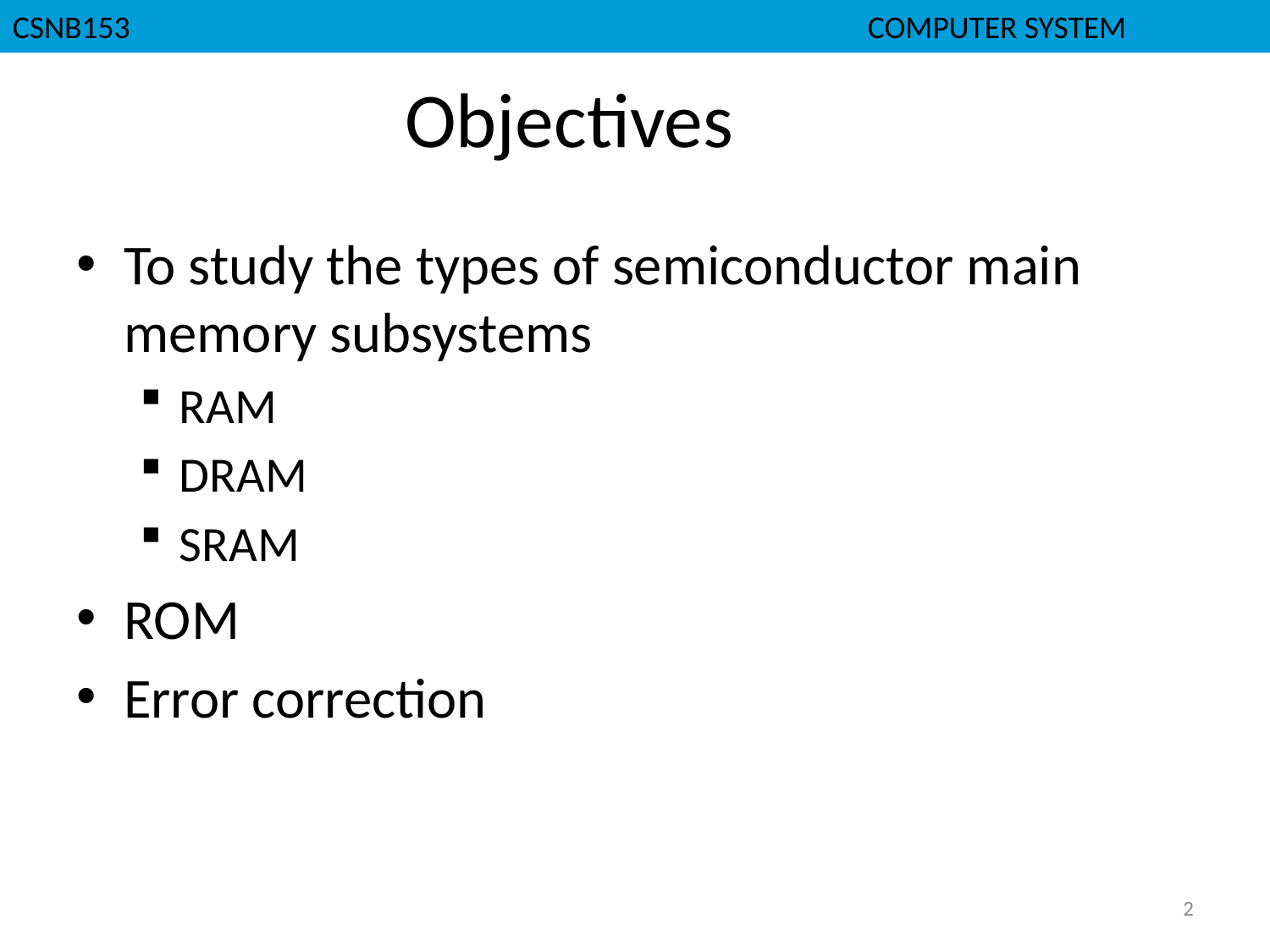

CGMB143						             COMPUTER SYSTEM
CSNB153						             COMPUTER SYSTEM
CGMB143						             COMPUTER SYSTEM
CGMB143						             COMPUTER SYSTEM
# Objectives
To study the types of semiconductor main memory subsystems
RAM
DRAM
SRAM
ROM
Error correction
2